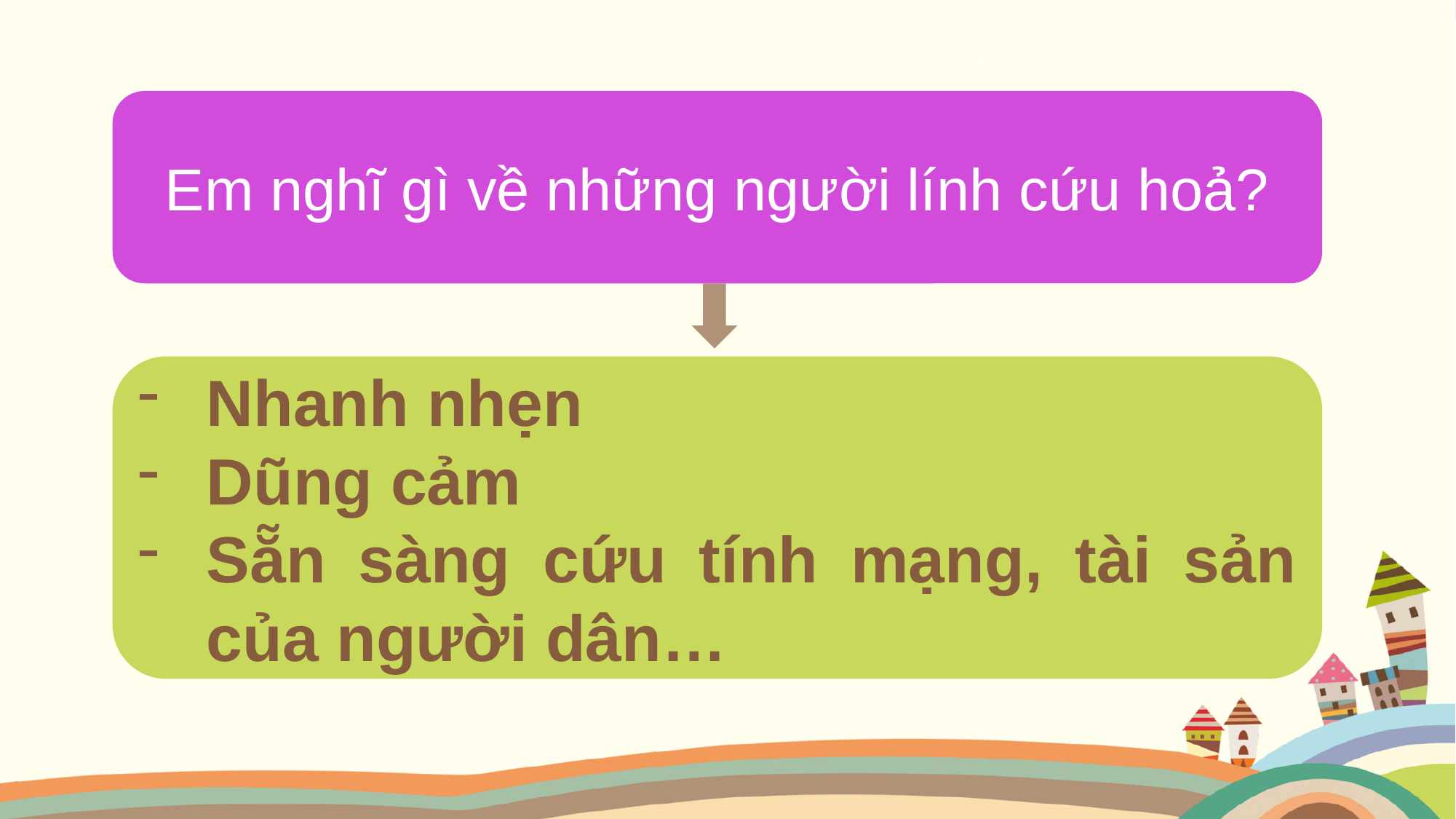

Em nghĩ gì về những người lính cứu hoả?

Nhanh nhẹn
Dũng cảm
Sẵn sàng cứu tính mạng, tài sản của người dân…